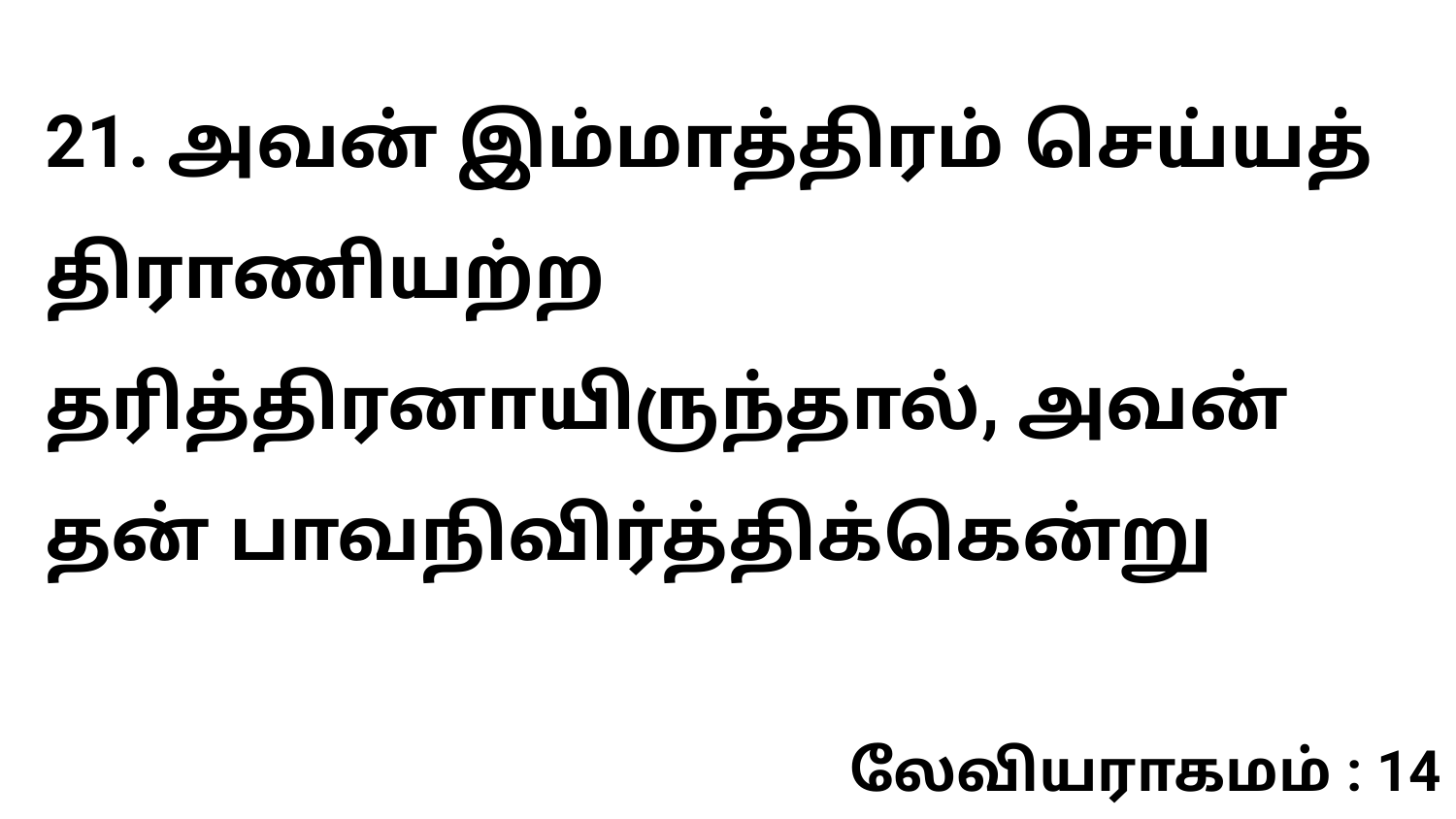

21. அவன் இம்மாத்திரம் செய்யத் திராணியற்ற தரித்திரனாயிருந்தால், அவன் தன் பாவநிவிர்த்திக்கென்று
லேவியராகமம் : 14